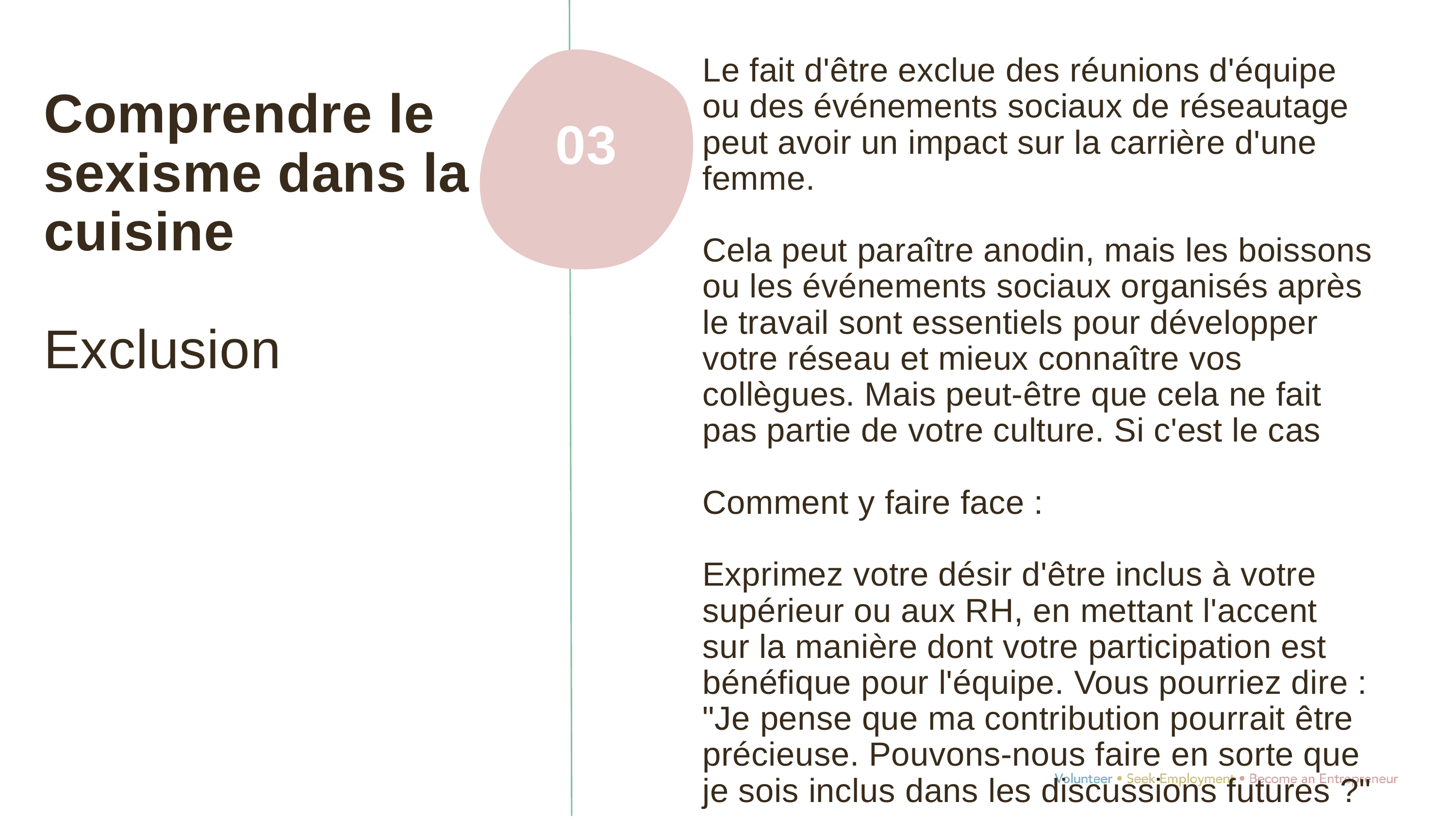

Le fait d'être exclue des réunions d'équipe ou des événements sociaux de réseautage peut avoir un impact sur la carrière d'une femme.

Cela peut paraître anodin, mais les boissons ou les événements sociaux organisés après le travail sont essentiels pour développer votre réseau et mieux connaître vos collègues. Mais peut-être que cela ne fait pas partie de votre culture. Si c'est le cas

Comment y faire face :

Exprimez votre désir d'être inclus à votre supérieur ou aux RH, en mettant l'accent sur la manière dont votre participation est bénéfique pour l'équipe. Vous pourriez dire : "Je pense que ma contribution pourrait être précieuse. Pouvons-nous faire en sorte que je sois inclus dans les discussions futures ?"

Comprendre le sexisme dans la cuisine

Exclusion
03